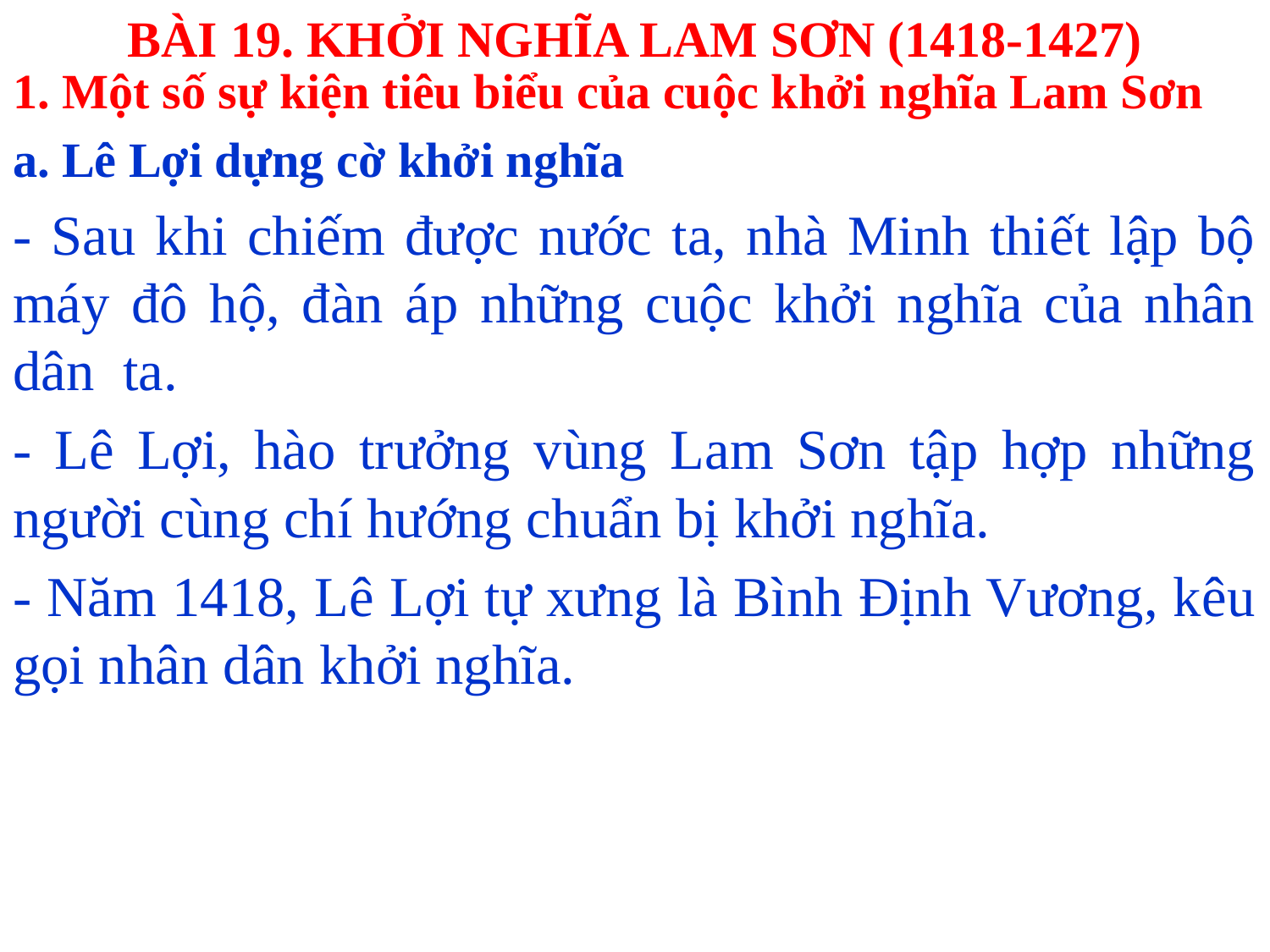

# BÀI 19. KHỞI NGHĨA LAM SƠN (1418-1427)
1. Một số sự kiện tiêu biểu của cuộc khởi nghĩa Lam Sơn
a. Lê Lợi dựng cờ khởi nghĩa
- Sau khi chiếm được nước ta, nhà Minh thiết lập bộ máy đô hộ, đàn áp những cuộc khởi nghĩa của nhân dân  ta.
- Lê Lợi, hào trưởng vùng Lam Sơn tập hợp những người cùng chí hướng chuẩn bị khởi nghĩa.
- Năm 1418, Lê Lợi tự xưng là Bình Định Vương, kêu gọi nhân dân khởi nghĩa.